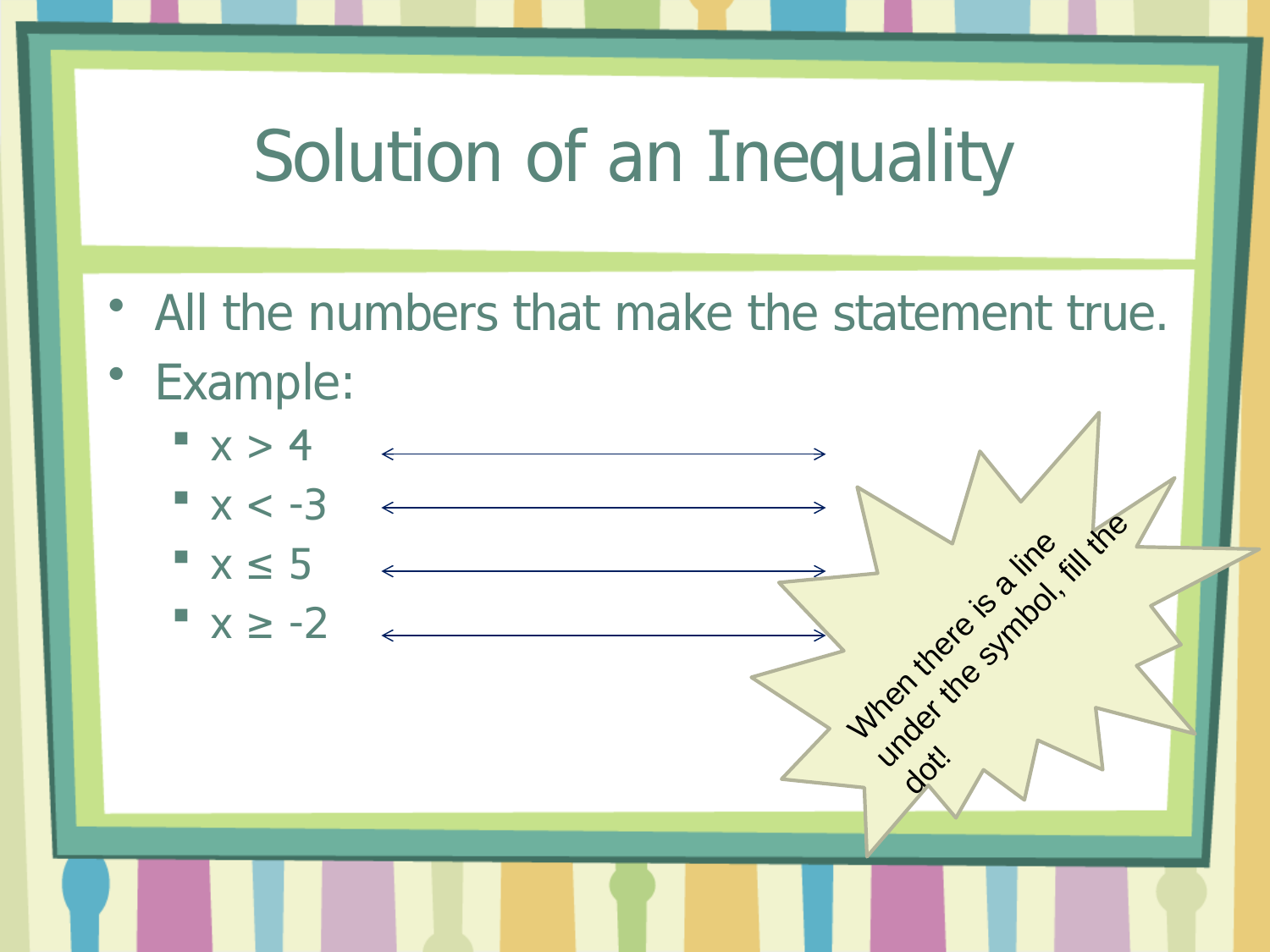

# Solution of an Inequality
All the numbers that make the statement true.
Example:
x > 4
x < -3
x ≤ 5
x ≥ -2

When there is a line under the symbol, fill the dot!